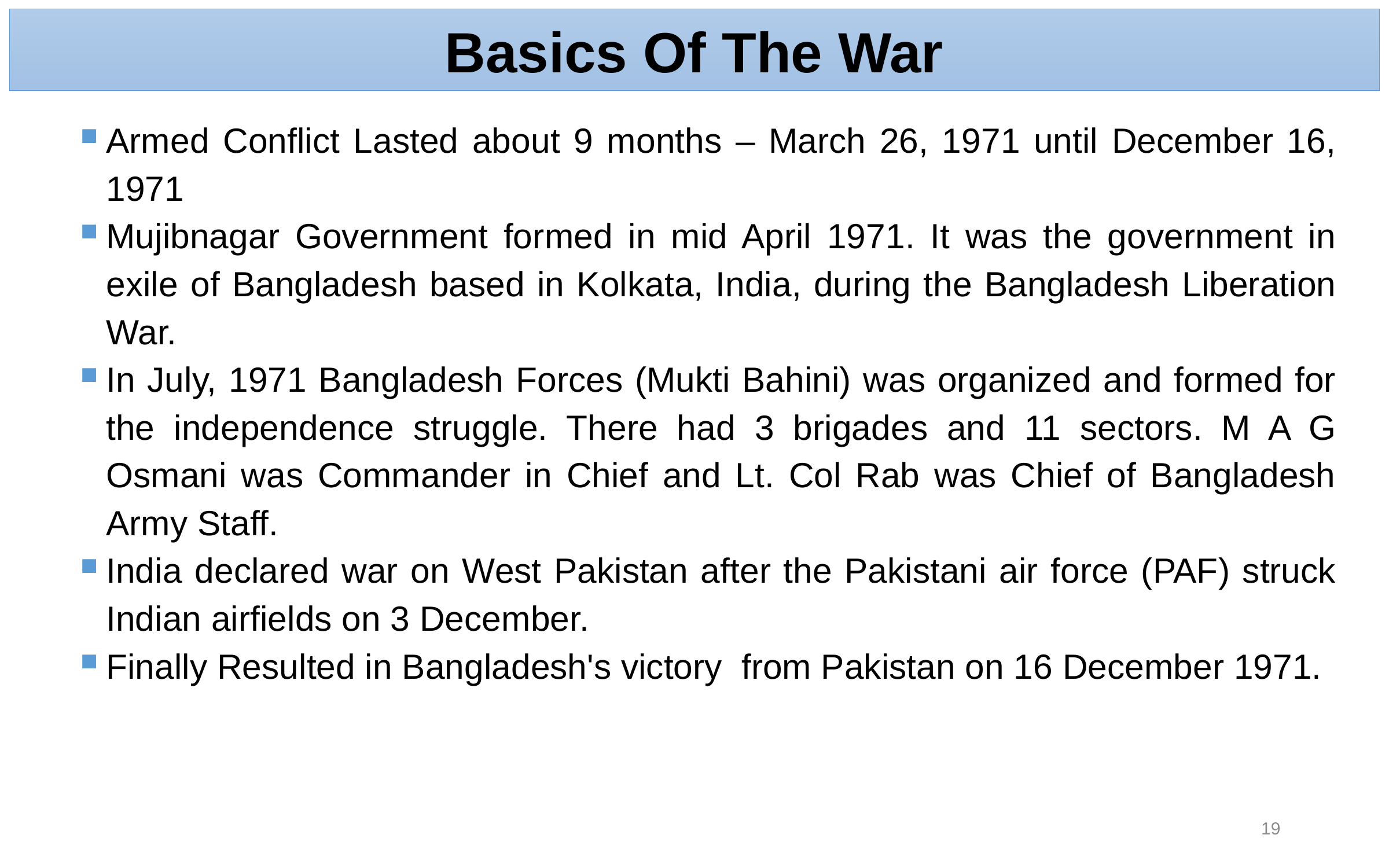

Basics Of The War
Armed Conflict Lasted about 9 months – March 26, 1971 until December 16, 1971
Mujibnagar Government formed in mid April 1971. It was the government in exile of Bangladesh based in Kolkata, India, during the Bangladesh Liberation War.
In July, 1971 Bangladesh Forces (Mukti Bahini) was organized and formed for the independence struggle. There had 3 brigades and 11 sectors. M A G Osmani was Commander in Chief and Lt. Col Rab was Chief of Bangladesh Army Staff.
India declared war on West Pakistan after the Pakistani air force (PAF) struck Indian airfields on 3 December.
Finally Resulted in Bangladesh's victory  from Pakistan on 16 December 1971.
19